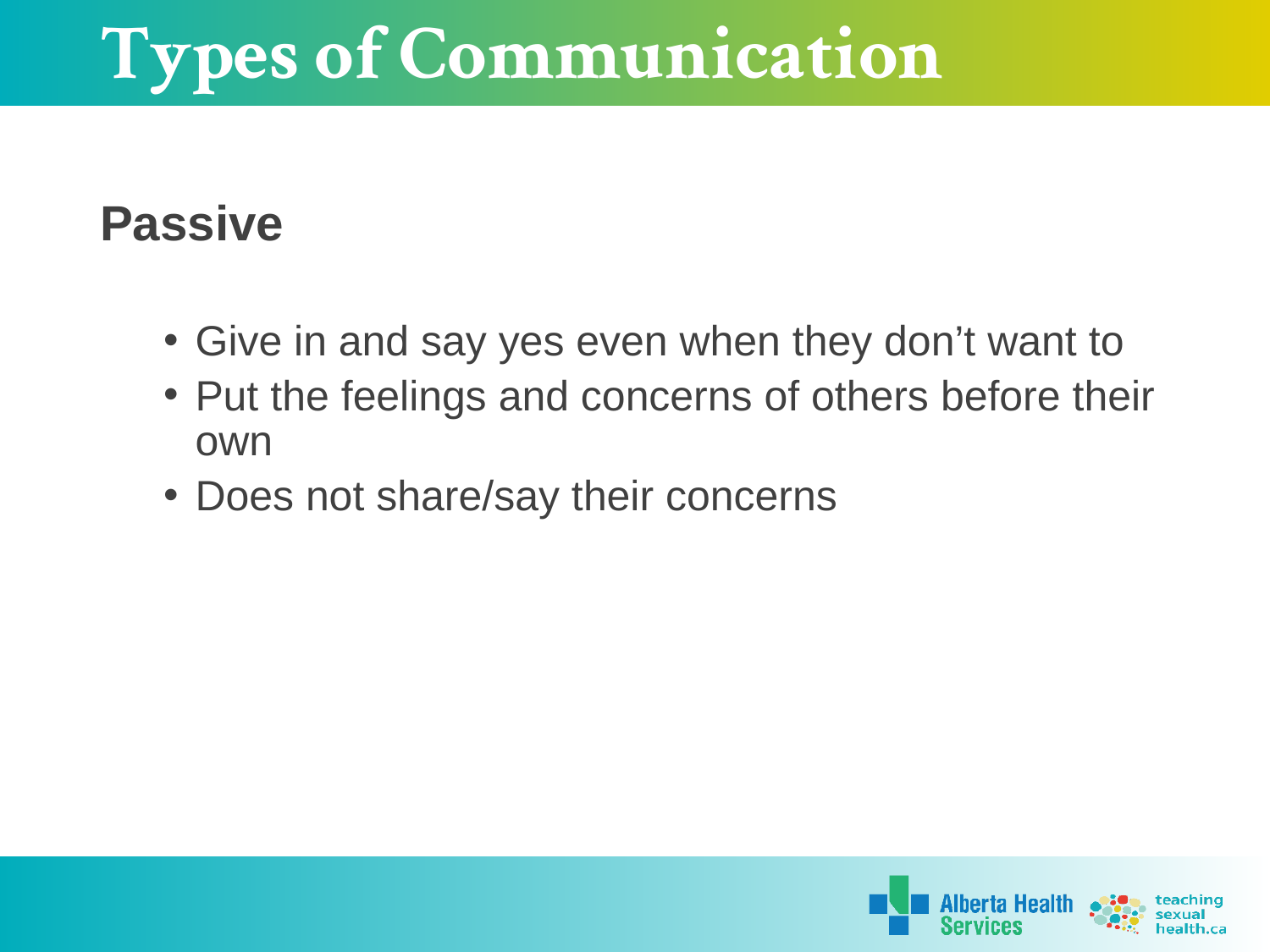

# Types of Communication
Passive
Give in and say yes even when they don’t want to
Put the feelings and concerns of others before their own
Does not share/say their concerns